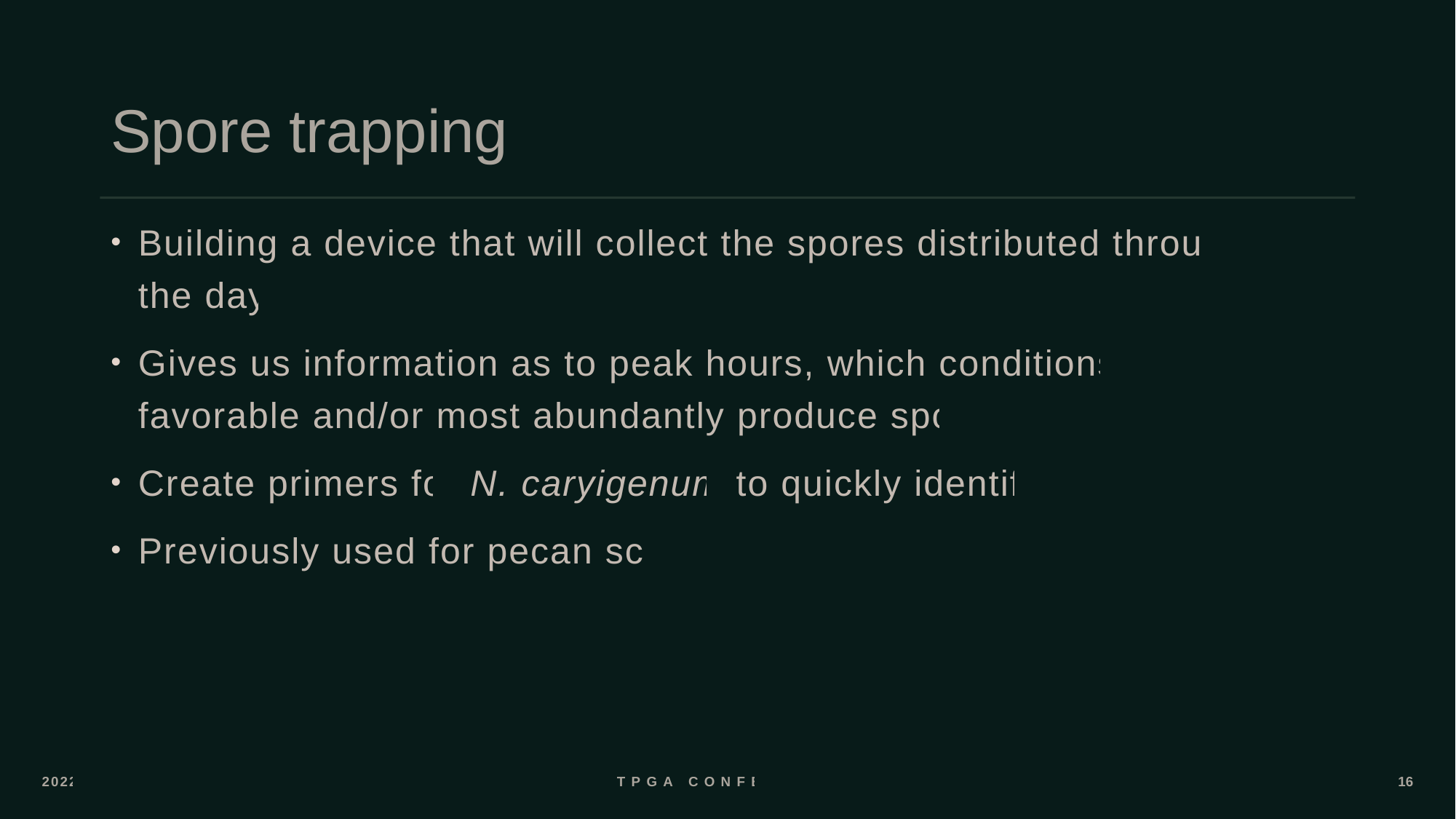

# Spore trapping
Building a device that will collect the spores distributed throughout the day
Gives us information as to peak hours, which conditions are favorable and/or most abundantly produce spores
Create primers for N. caryigenum to quickly identify
Previously used for pecan scab

2022
TPGA CONFERENCE
16